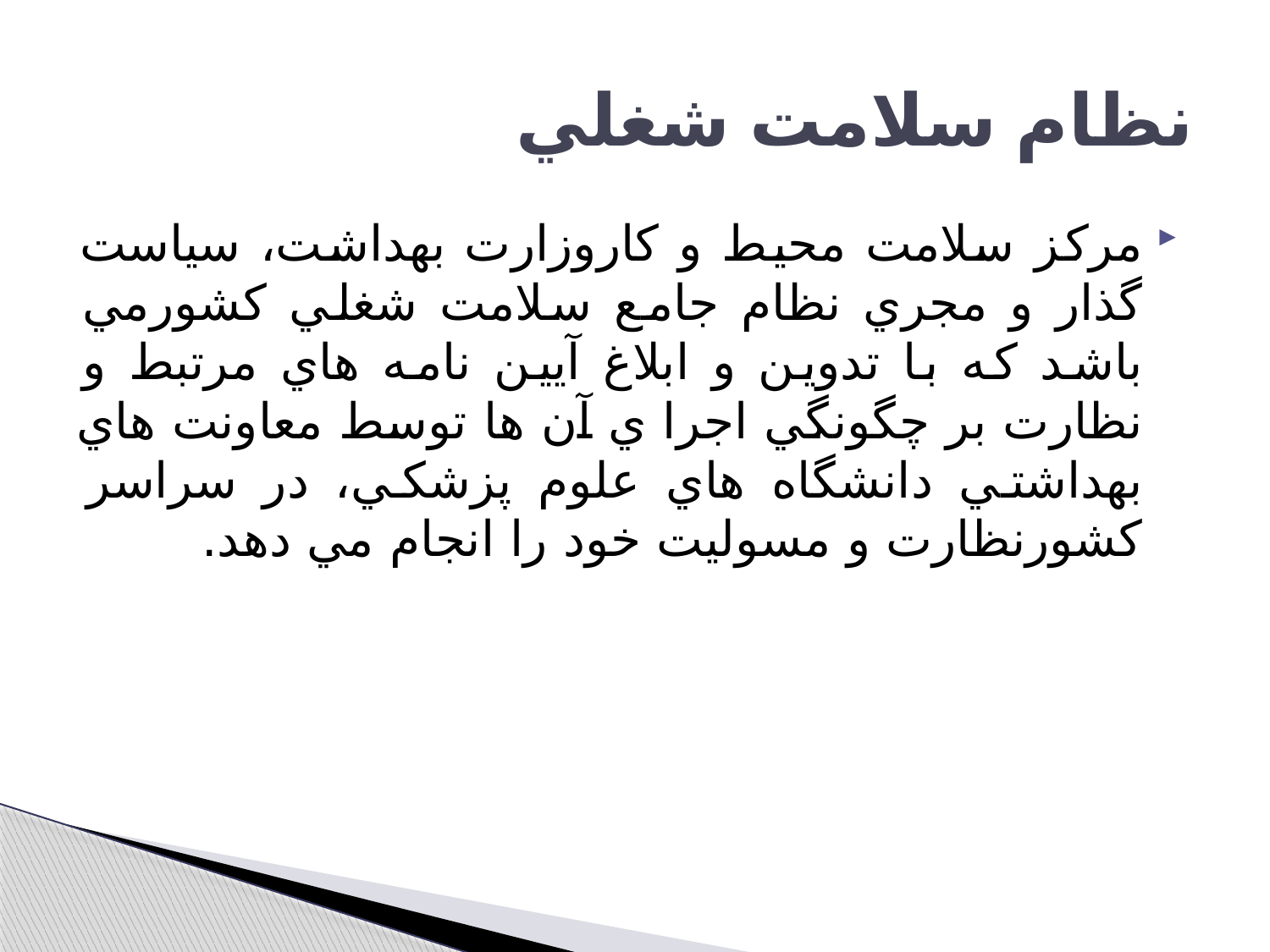

# نظام سلامت شغلي
مركز سلامت محيط و كاروزارت بهداشت، سياست گذار و مجري نظام جامع سلامت شغلي كشورمي باشد كه با تدوين و ابلاغ آيين نامه هاي مرتبط و نظارت بر چگونگي اجرا ي آن ها توسط معاونت هاي بهداشتي دانشگاه هاي علوم پزشكي، در سراسر كشورنظارت و مسوليت خود را انجام مي دهد.